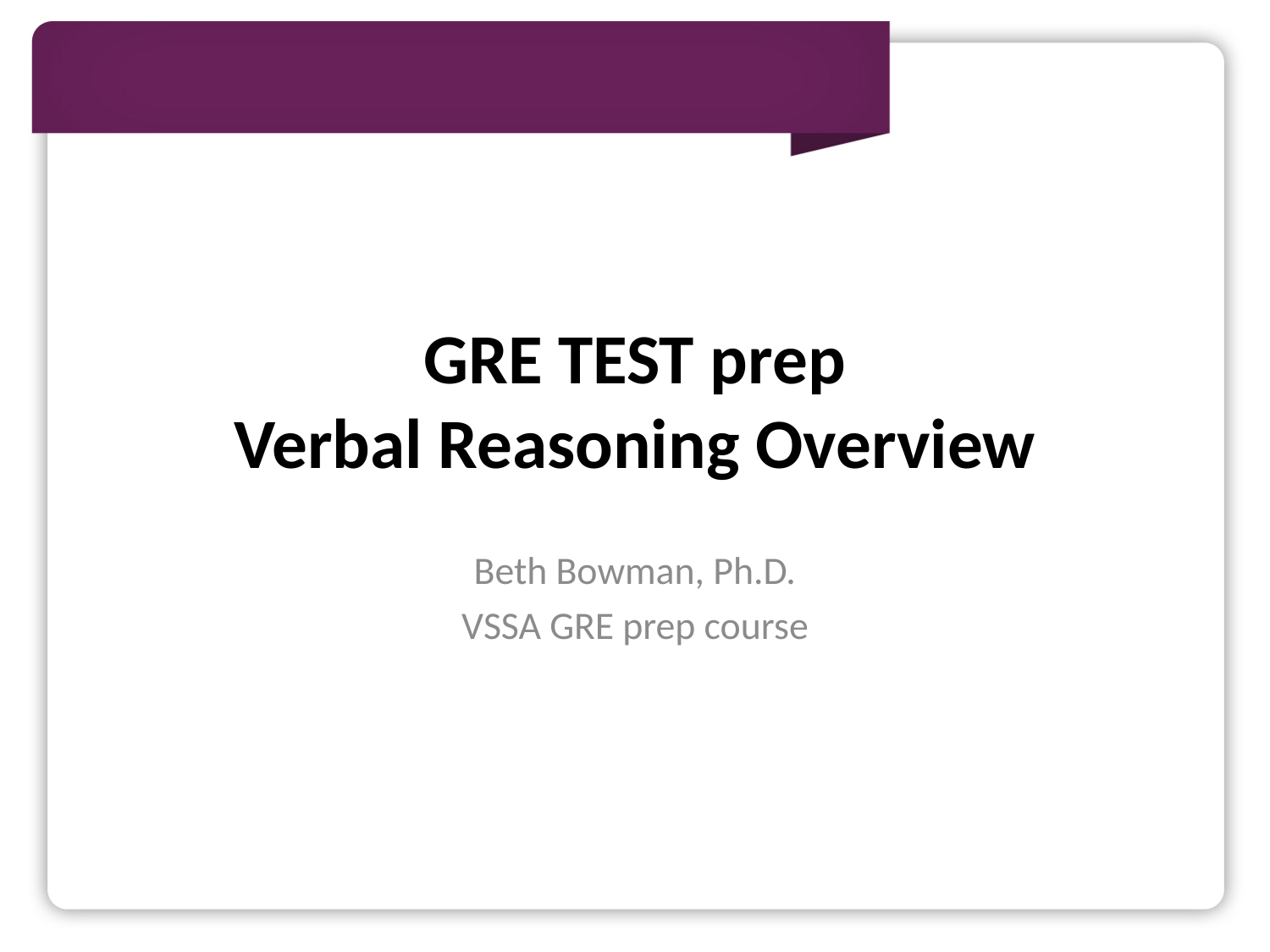

# GRE TEST prep Verbal Reasoning Overview
Beth Bowman, Ph.D.
VSSA GRE prep course